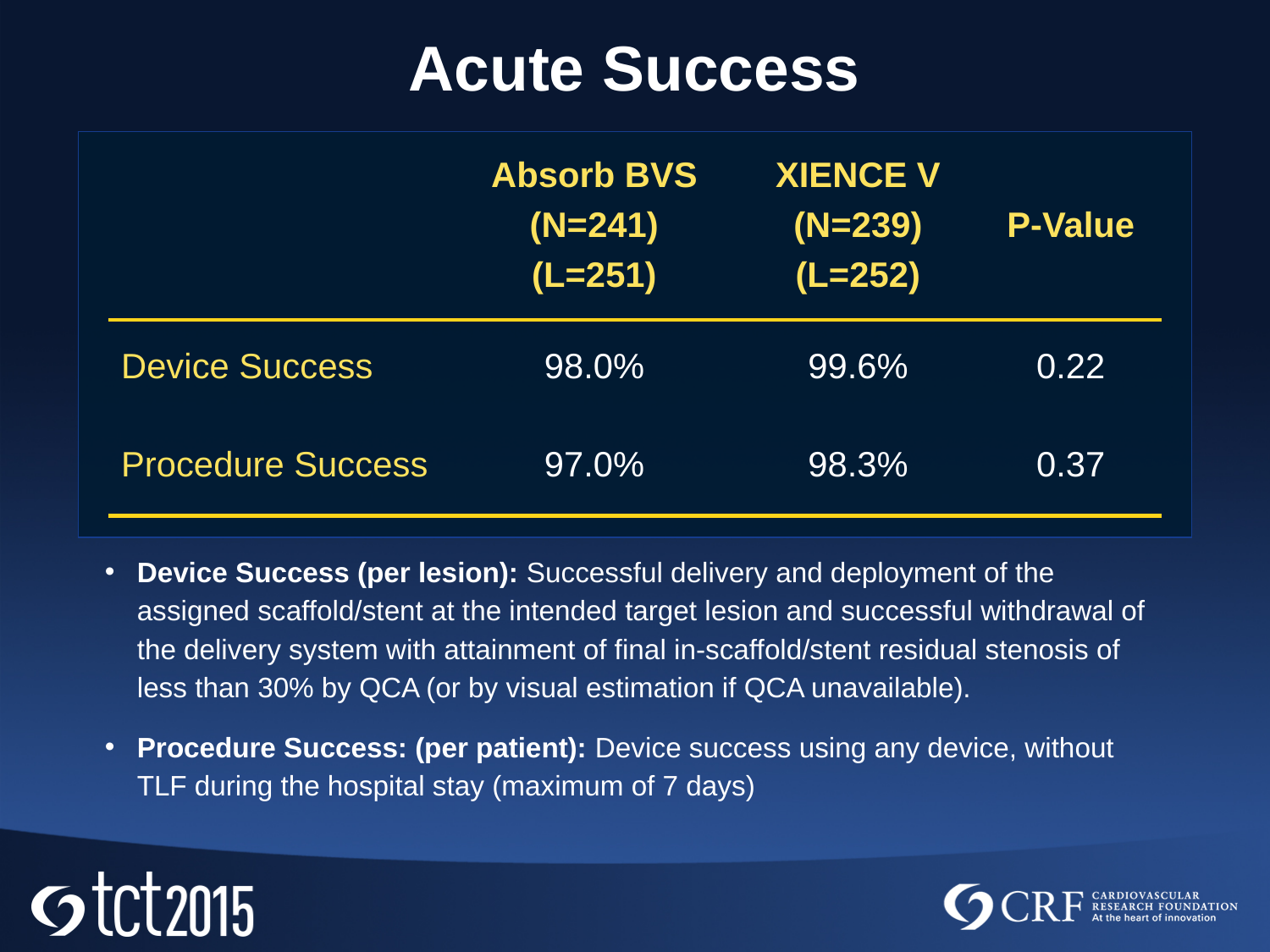

Acute Success
|  | Absorb BVS (N=241) (L=251) | XIENCE V (N=239) (L=252) | P-Value |
| --- | --- | --- | --- |
| Device Success | 98.0% | 99.6% | 0.22 |
| Procedure Success | 97.0% | 98.3% | 0.37 |

Device Success (per lesion): Successful delivery and deployment of the assigned scaffold/stent at the intended target lesion and successful withdrawal of the delivery system with attainment of final in-scaffold/stent residual stenosis of less than 30% by QCA (or by visual estimation if QCA unavailable).
Procedure Success: (per patient): Device success using any device, without TLF during the hospital stay (maximum of 7 days)